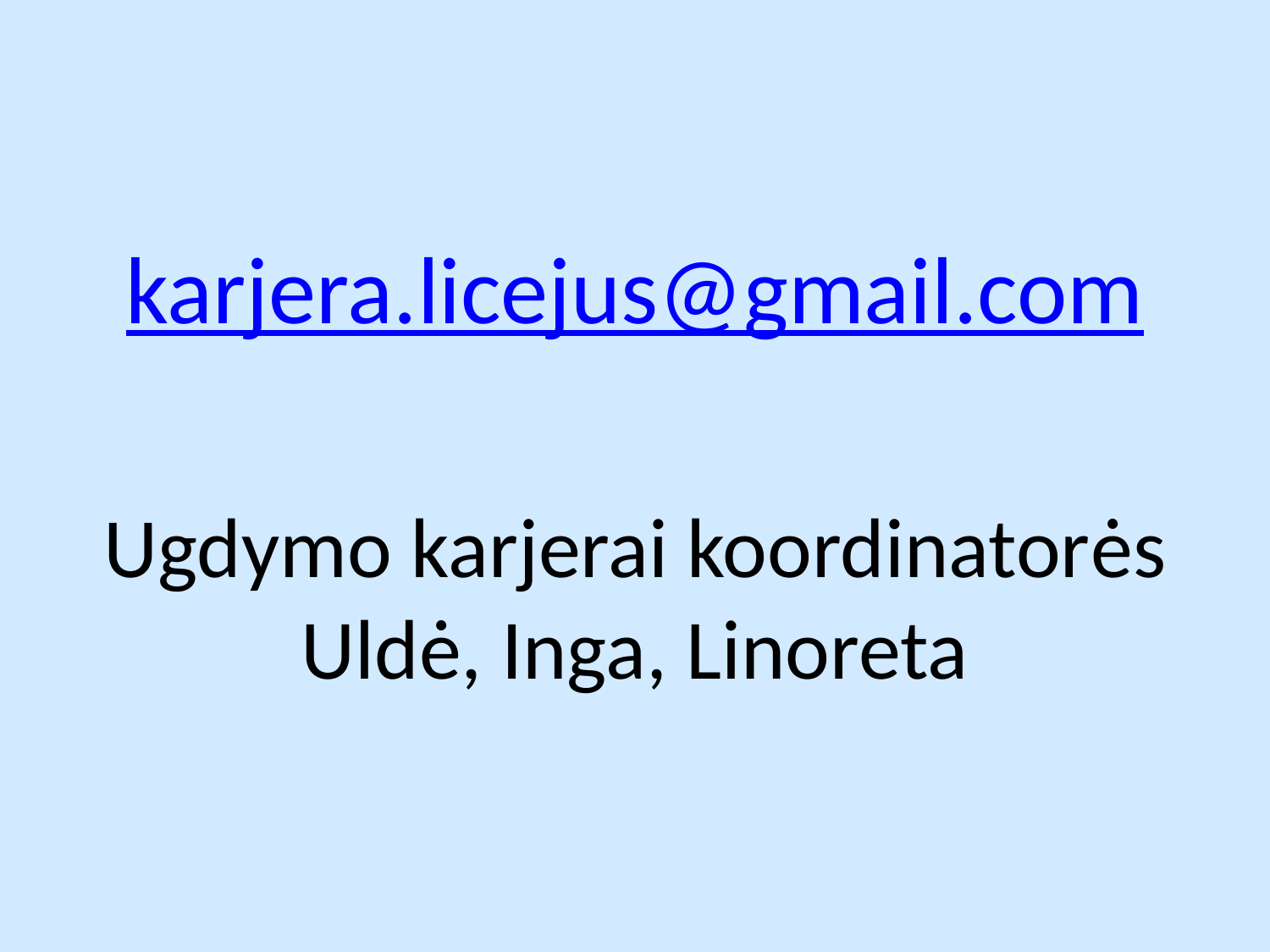

#
karjera.licejus@gmail.com

Ugdymo karjerai koordinatorės Uldė, Inga, Linoreta